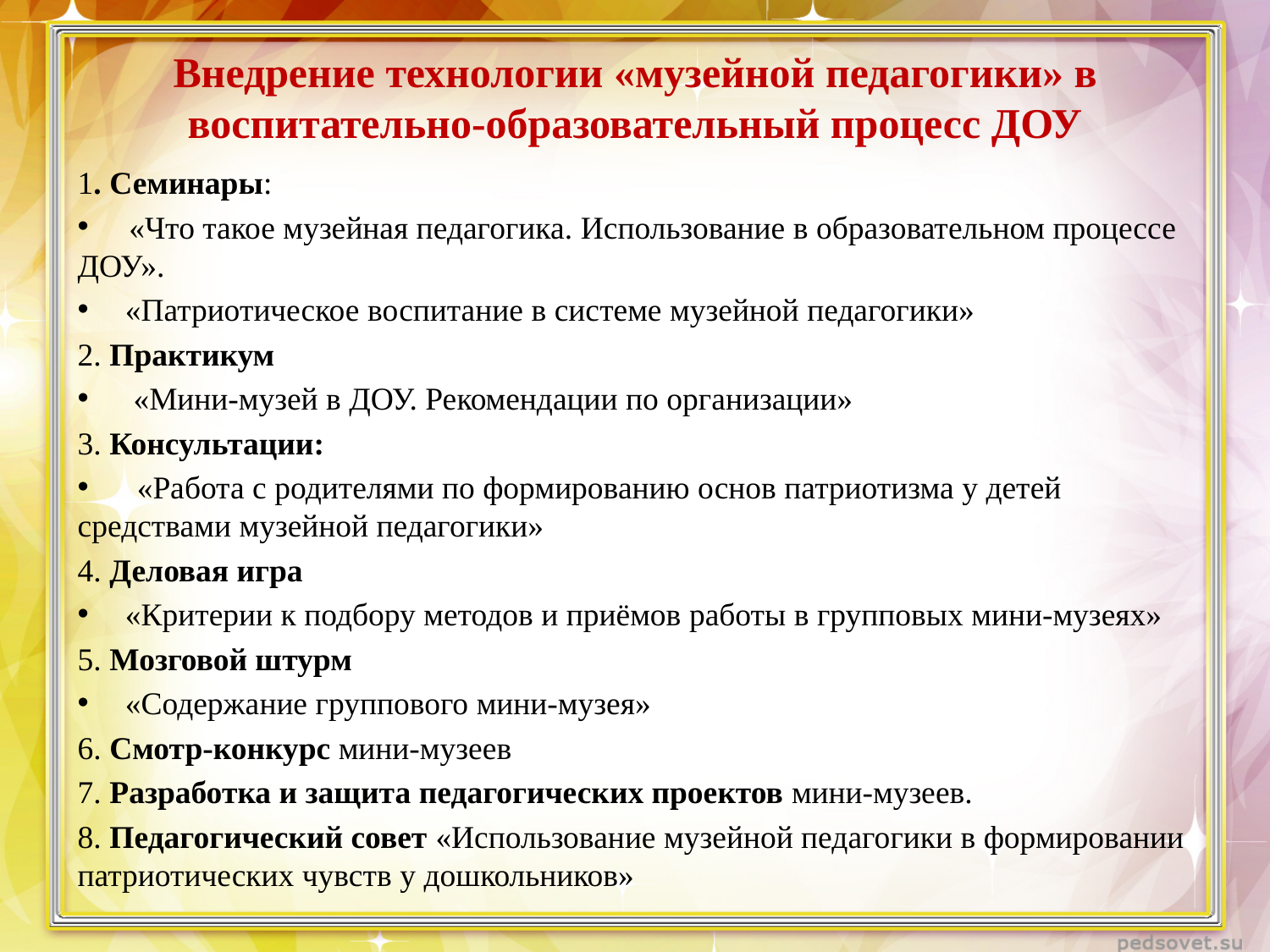

# Внедрение технологии «музейной педагогики» в воспитательно-образовательный процесс ДОУ
1. Семинары:
     «Что такое музейная педагогика. Использование в образовательном процессе ДОУ».
«Патриотическое воспитание в системе музейной педагогики»
2. Практикум
 «Мини-музей в ДОУ. Рекомендации по организации»
3. Консультации:
      «Работа с родителями по формированию основ патриотизма у детей средствами музейной педагогики»
4. Деловая игра
«Критерии к подбору методов и приёмов работы в групповых мини-музеях»
5. Мозговой штурм
«Содержание группового мини-музея»
6. Смотр-конкурс мини-музеев
7. Разработка и защита педагогических проектов мини-музеев.
8. Педагогический совет «Использование музейной педагогики в формировании патриотических чувств у дошкольников»